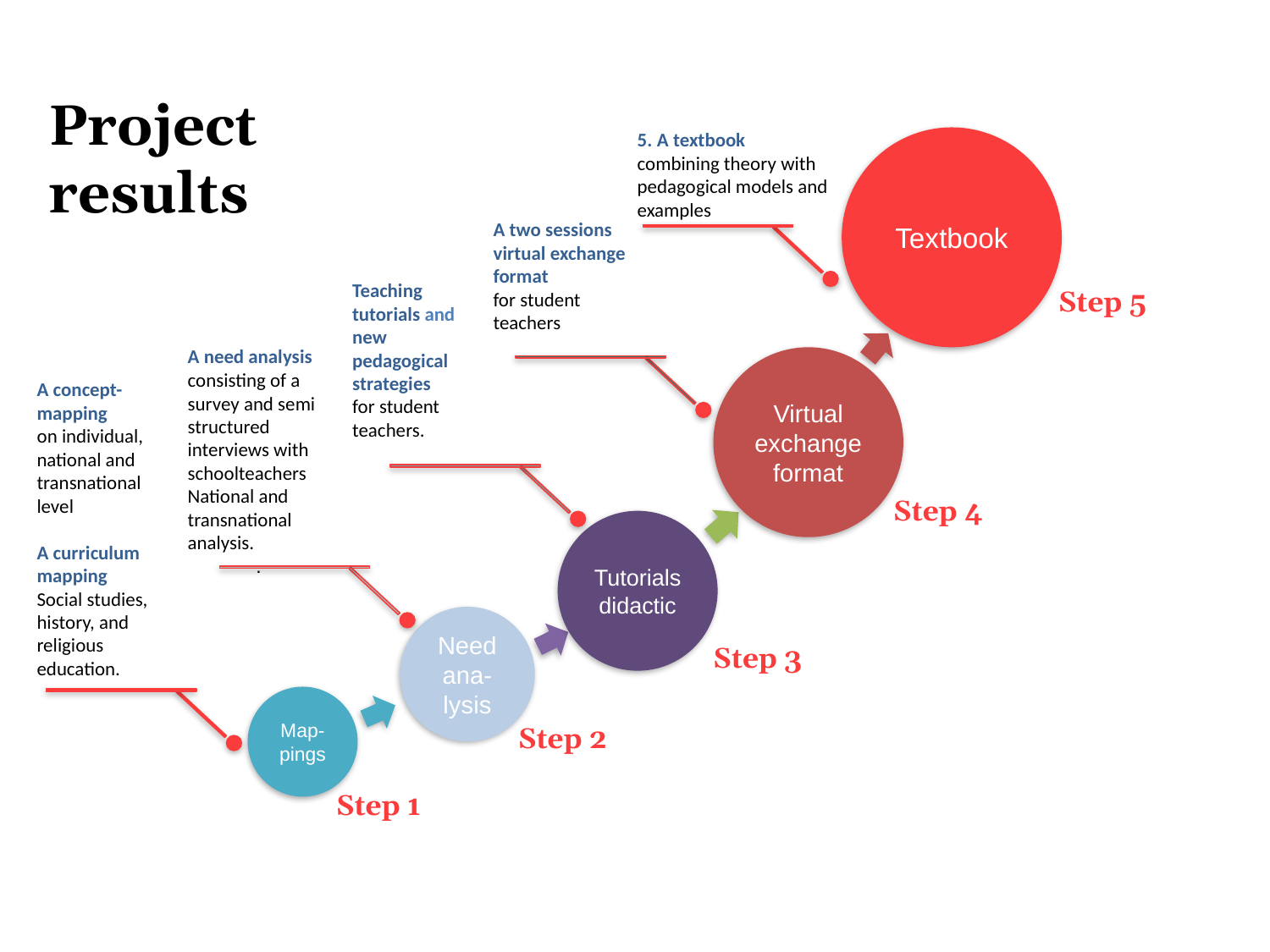

Project
results
5. A textbook
combining theory with pedagogical models and examples
Textbook
A two sessions virtual exchange format
for student teachers

Teaching tutorials and new pedagogical strategies
for student teachers.
Step 5

A need analysis consisting of a survey and semi structured interviews with schoolteachers National and transnational analysis.
.
Virtual exchange format

A concept-mapping
on individual, national and transnational level

A curriculum mapping
Social studies, history, and religious education.

Step 4

Tutorials didactic

Need ana-lysis

Step 3
Map-pings

Step 2
Step 1